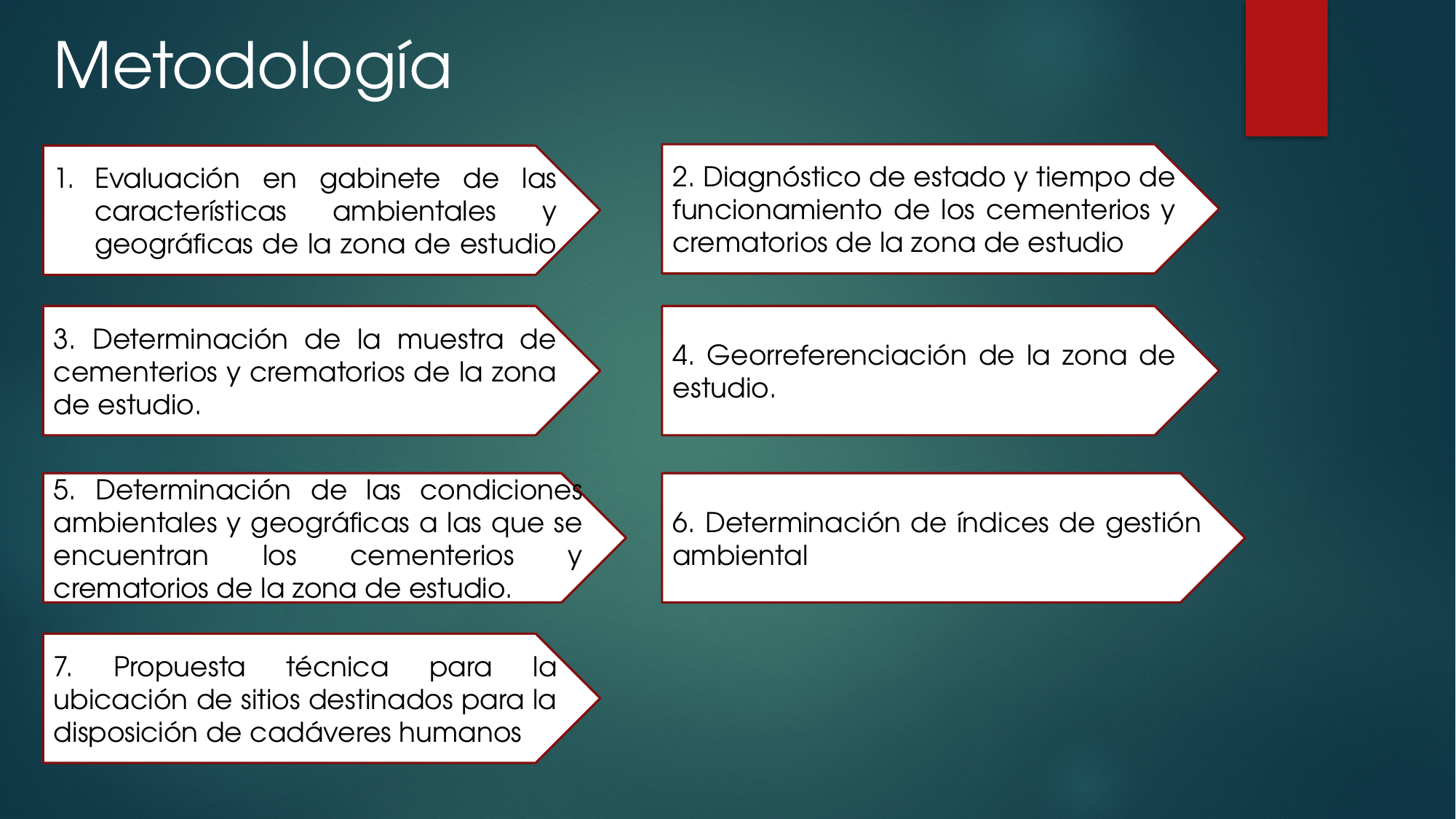

Metodología
2. Diagnóstico de estado y tiempo de funcionamiento de los cementerios y crematorios de la zona de estudio
Evaluación en gabinete de las características ambientales y geográficas de la zona de estudio
3. Determinación de la muestra de cementerios y crematorios de la zona de estudio.
4. Georreferenciación de la zona de estudio.
5. Determinación de las condiciones ambientales y geográficas a las que se encuentran los cementerios y crematorios de la zona de estudio.
6. Determinación de índices de gestión ambiental
7. Propuesta técnica para la ubicación de sitios destinados para la disposición de cadáveres humanos